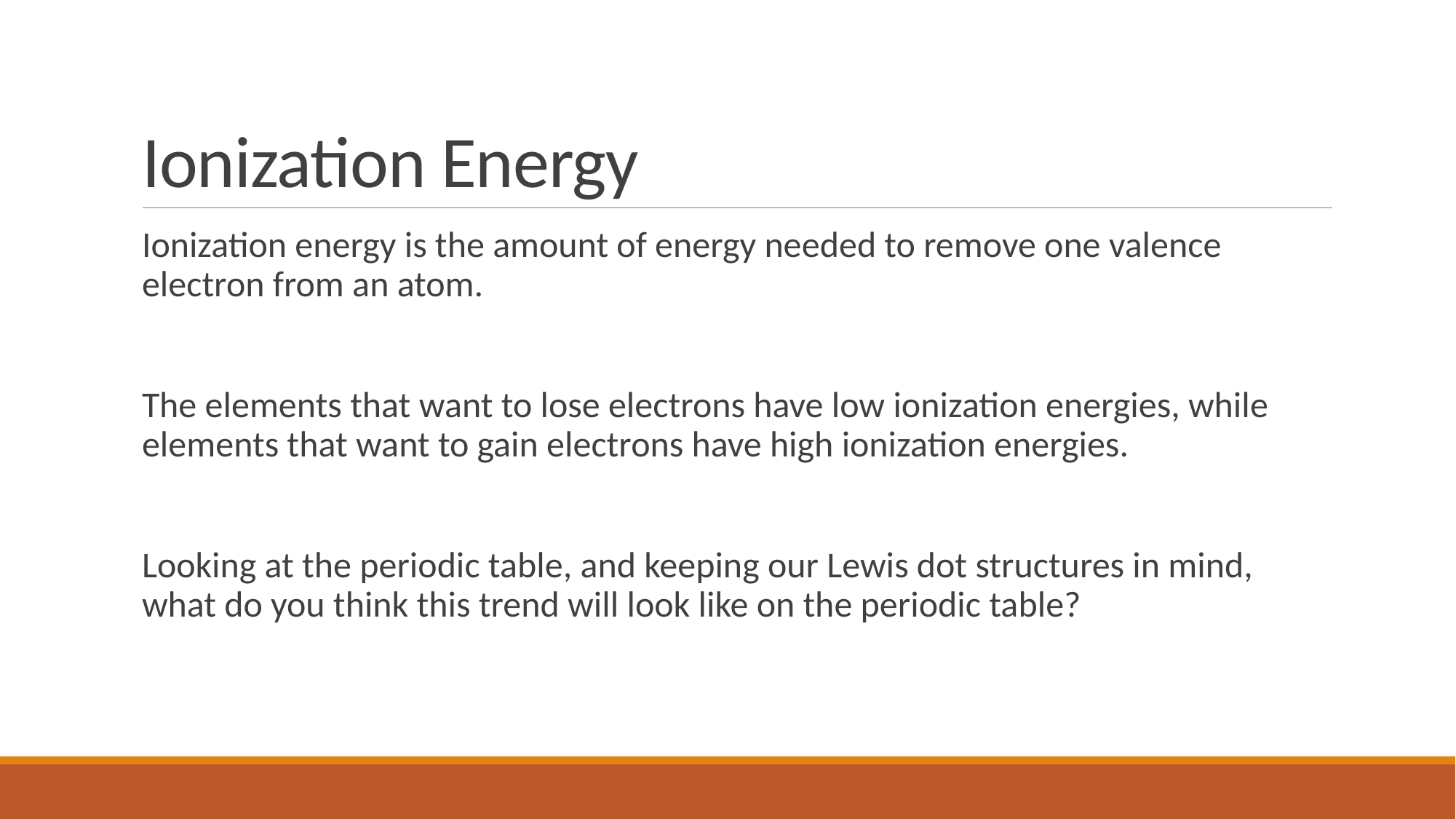

# Ionization Energy
Ionization energy is the amount of energy needed to remove one valence electron from an atom.

The elements that want to lose electrons have low ionization energies, while elements that want to gain electrons have high ionization energies.

Looking at the periodic table, and keeping our Lewis dot structures in mind, what do you think this trend will look like on the periodic table?